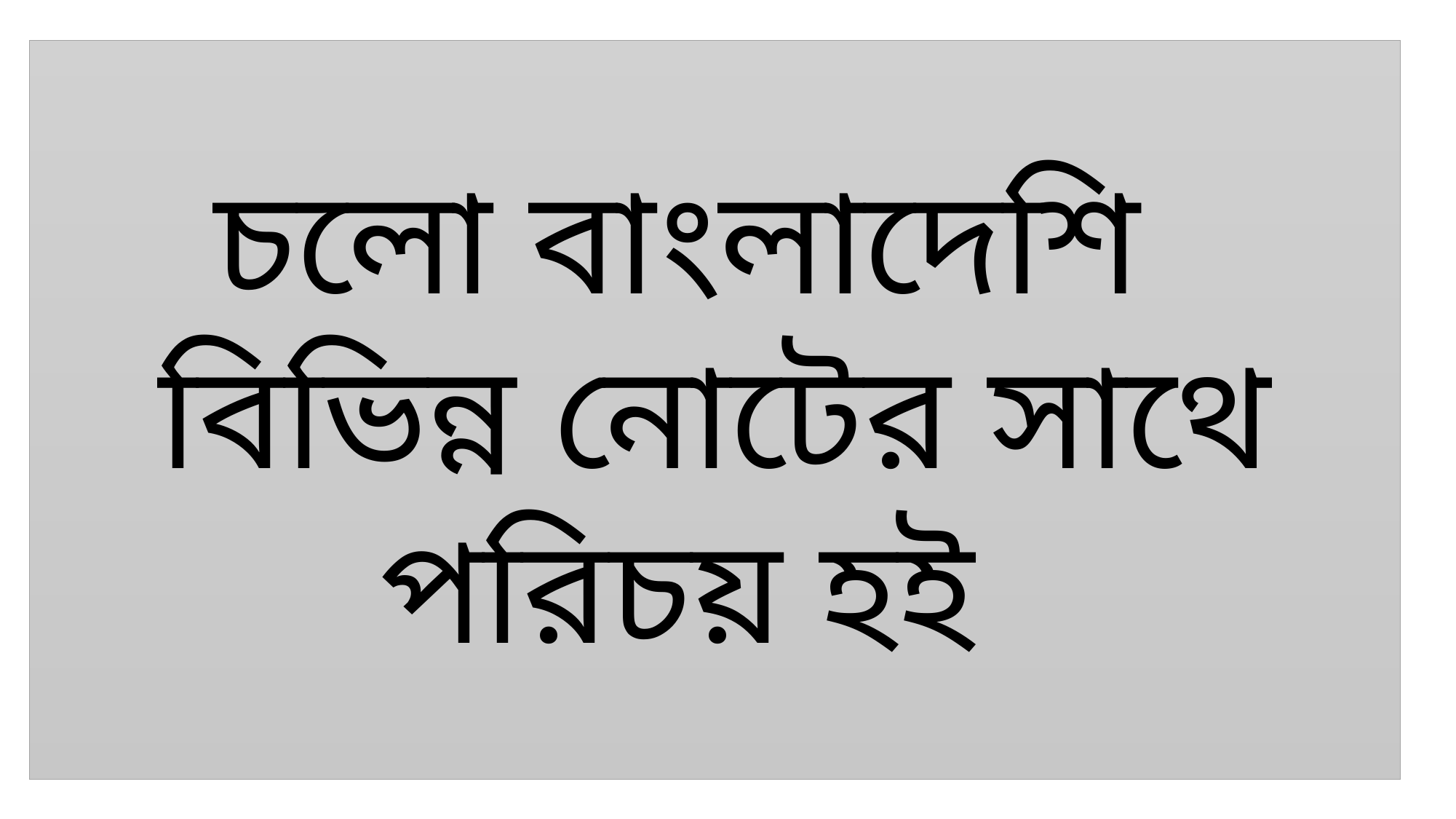

চলো বাংলাদেশি
বিভিন্ন নোটের সাথে পরিচয় হই